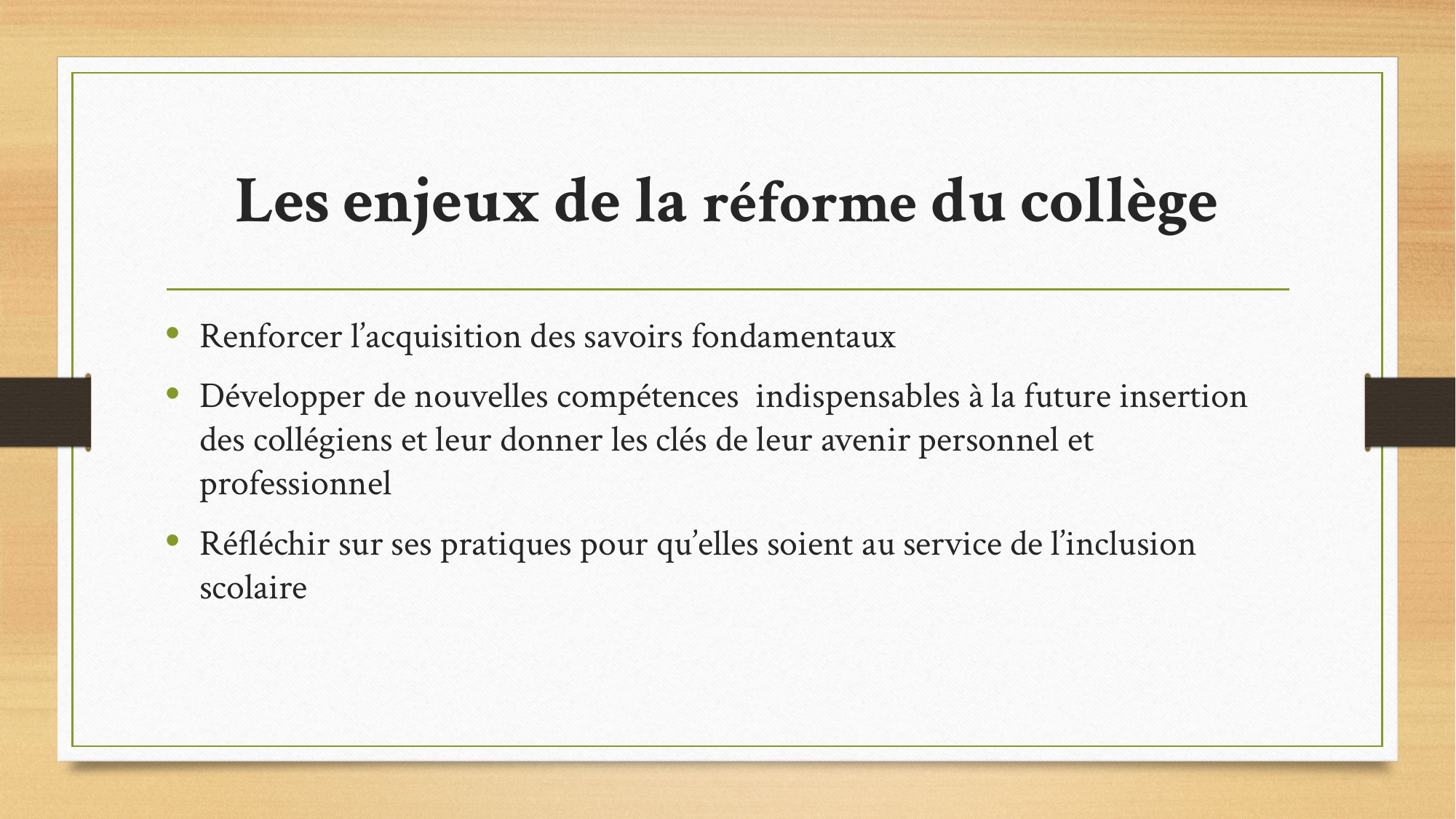

# Les enjeux de la réforme du collège
Renforcer l’acquisition des savoirs fondamentaux
Développer de nouvelles compétences  indispensables à la future insertion des collégiens et leur donner les clés de leur avenir personnel et professionnel
Réfléchir sur ses pratiques pour qu’elles soient au service de l’inclusion scolaire